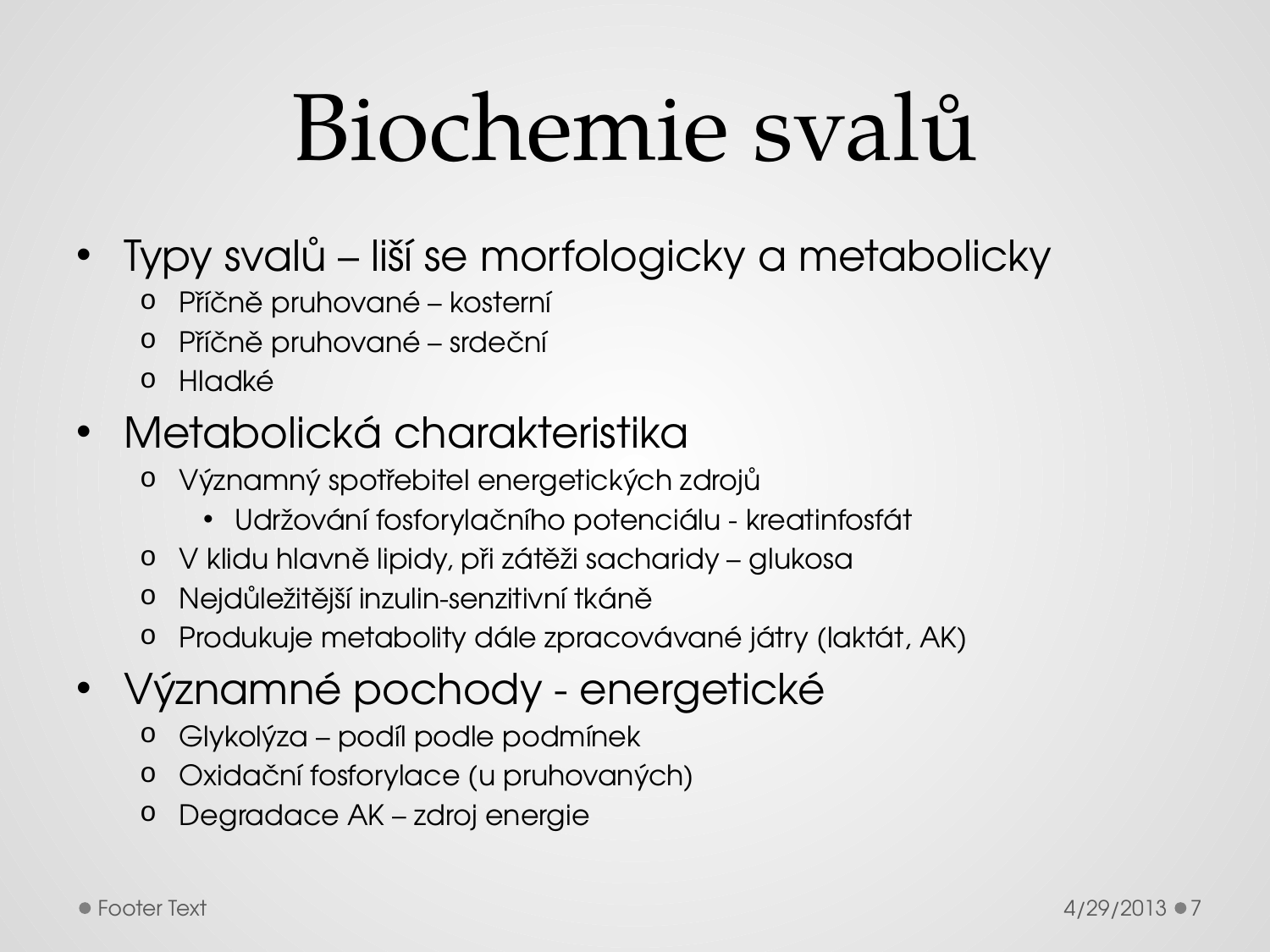

# Biochemie svalů
Typy svalů – liší se morfologicky a metabolicky
Příčně pruhované – kosterní
Příčně pruhované – srdeční
Hladké
Metabolická charakteristika
Významný spotřebitel energetických zdrojů
Udržování fosforylačního potenciálu - kreatinfosfát
V klidu hlavně lipidy, při zátěži sacharidy – glukosa
Nejdůležitější inzulin-senzitivní tkáně
Produkuje metabolity dále zpracovávané játry (laktát, AK)
Významné pochody - energetické
Glykolýza – podíl podle podmínek
Oxidační fosforylace (u pruhovaných)
Degradace AK – zdroj energie

Footer Text
4/29/2013
7